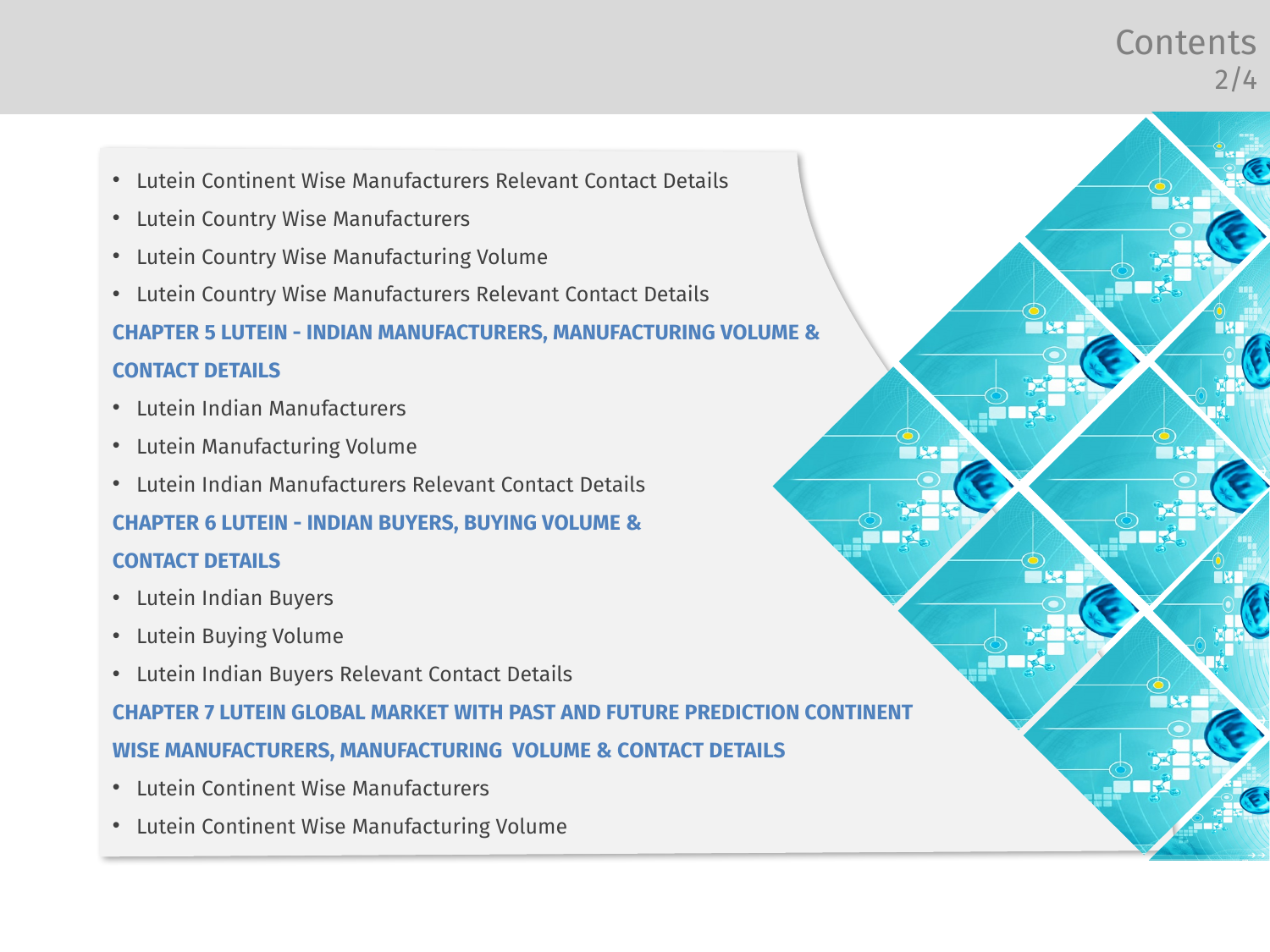

Contents
2/4

Lutein Continent Wise Manufacturers Relevant Contact Details
Lutein Country Wise Manufacturers
Lutein Country Wise Manufacturing Volume
Lutein Country Wise Manufacturers Relevant Contact Details
CHAPTER 5 LUTEIN - INDIAN MANUFACTURERS, MANUFACTURING VOLUME &
CONTACT DETAILS
Lutein Indian Manufacturers
Lutein Manufacturing Volume
Lutein Indian Manufacturers Relevant Contact Details
CHAPTER 6 LUTEIN - INDIAN BUYERS, BUYING VOLUME &
CONTACT DETAILS
Lutein Indian Buyers
Lutein Buying Volume
Lutein Indian Buyers Relevant Contact Details
CHAPTER 7 LUTEIN GLOBAL MARKET WITH PAST AND FUTURE PREDICTION CONTINENT
WISE MANUFACTURERS, MANUFACTURING  VOLUME & CONTACT DETAILS
Lutein Continent Wise Manufacturers
Lutein Continent Wise Manufacturing Volume